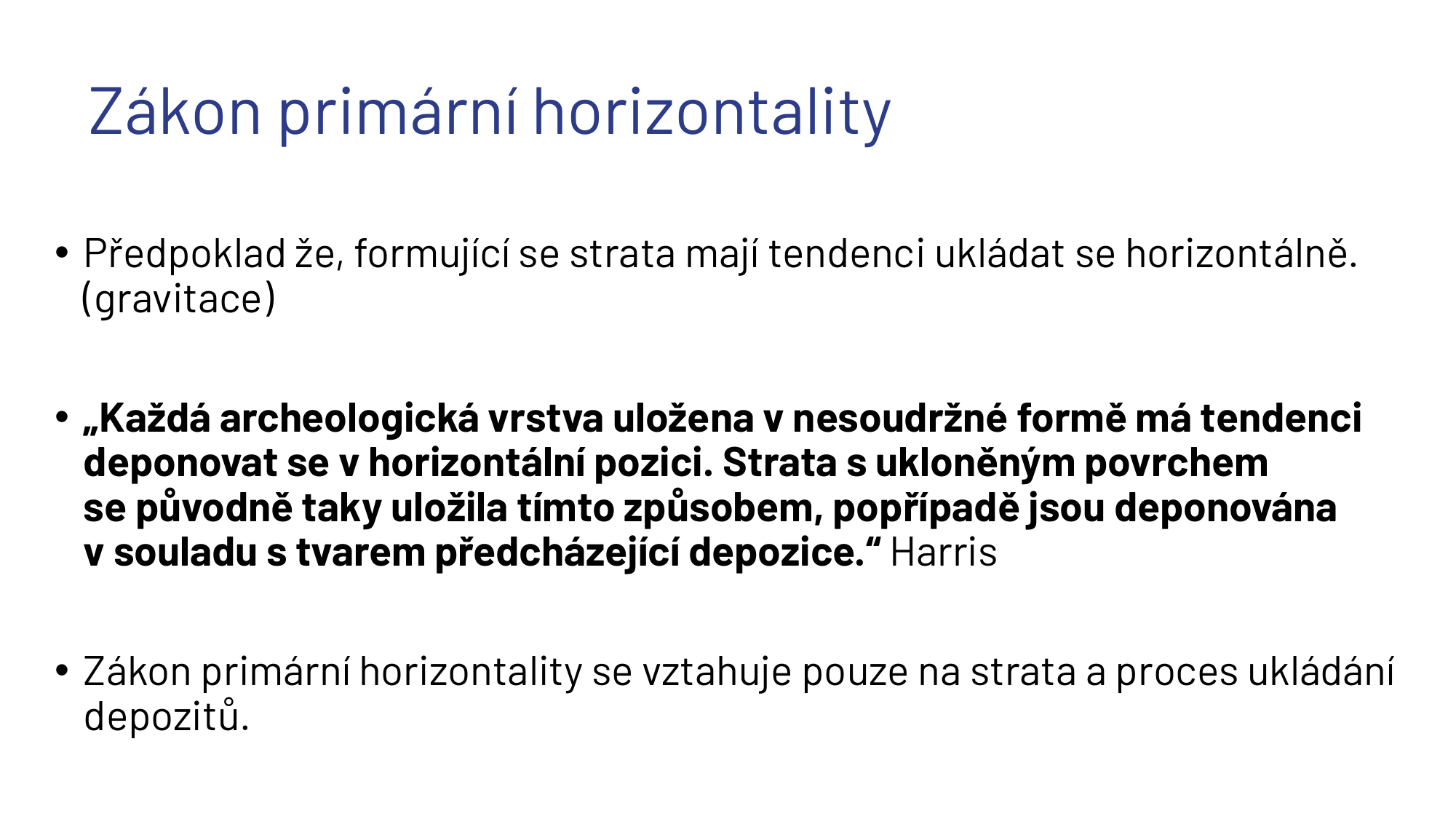

# Zákon primární horizontality
Předpoklad že, formující se strata mají tendenci ukládat se horizontálně. (gravitace)

„Každá archeologická vrstva uložena v nesoudržné formě má tendenci deponovat se v horizontální pozici. Strata s ukloněným povrchem
se původně taky uložila tímto způsobem, popřípadě jsou deponována
v souladu s tvarem předcházející depozice.“ Harris

Zákon primární horizontality se vztahuje pouze na strata a proces ukládání depozitů.